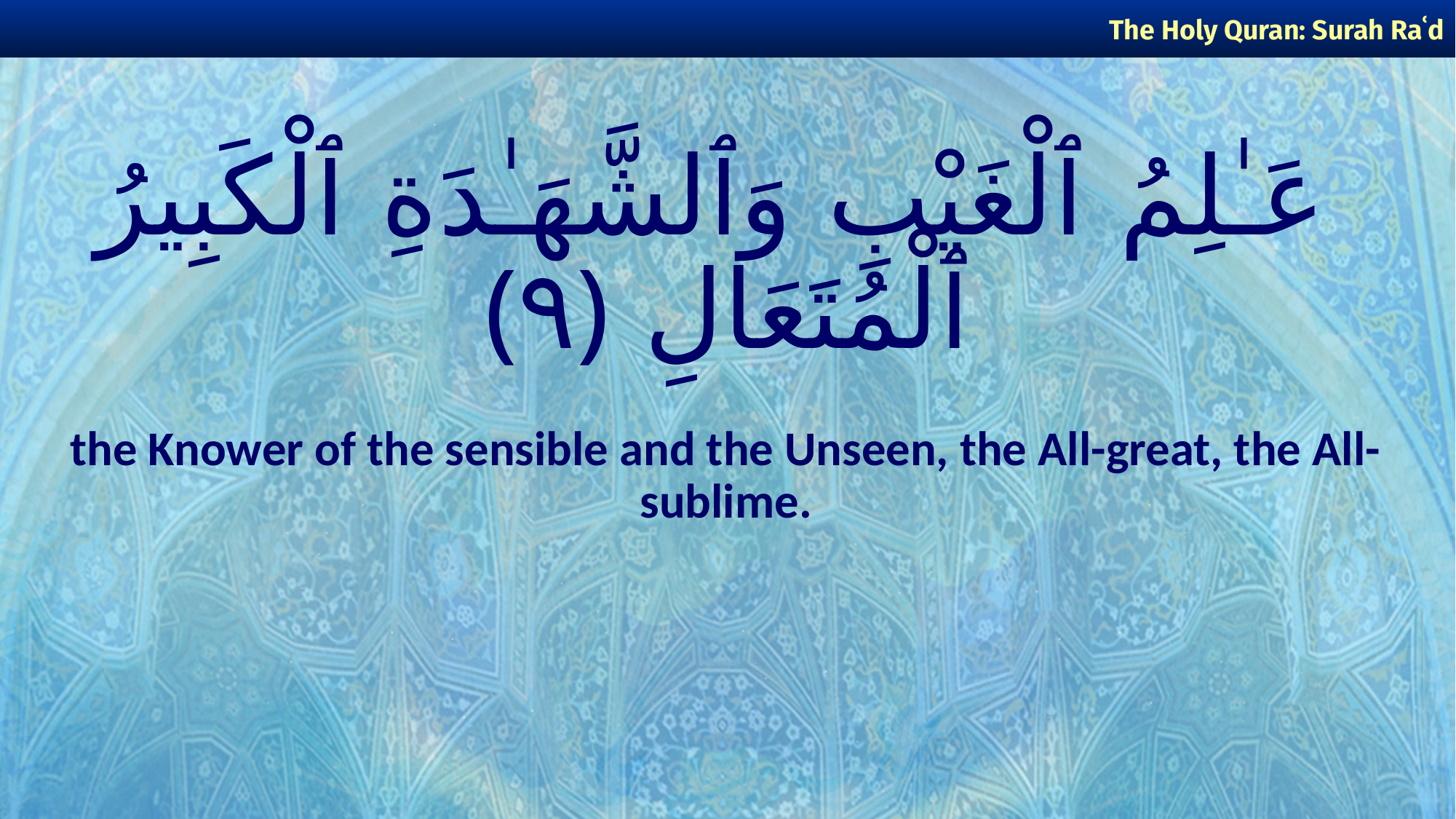

The Holy Quran: Surah Raʿd
# عَـٰلِمُ ٱلْغَيْبِ وَٱلشَّهَـٰدَةِ ٱلْكَبِيرُ ٱلْمُتَعَالِ ﴿٩﴾
the Knower of the sensible and the Unseen, the All-great, the All-sublime.